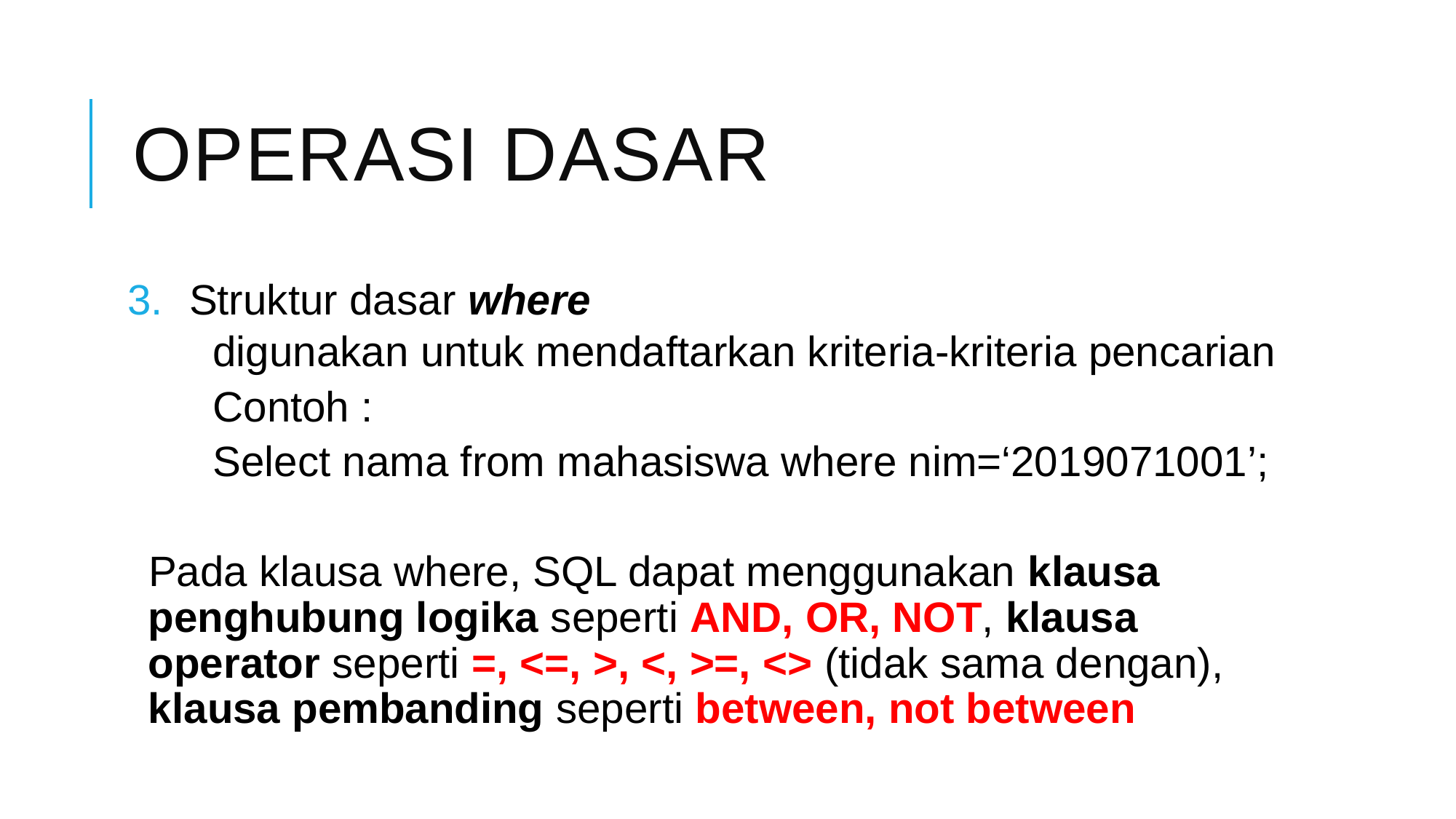

# Operasi dasar
Struktur dasar where
digunakan untuk mendaftarkan kriteria-kriteria pencarian
Contoh :
Select nama from mahasiswa where nim=‘2019071001’;

Pada klausa where, SQL dapat menggunakan klausa penghubung logika seperti AND, OR, NOT, klausa operator seperti =, <=, >, <, >=, <> (tidak sama dengan), klausa pembanding seperti between, not between